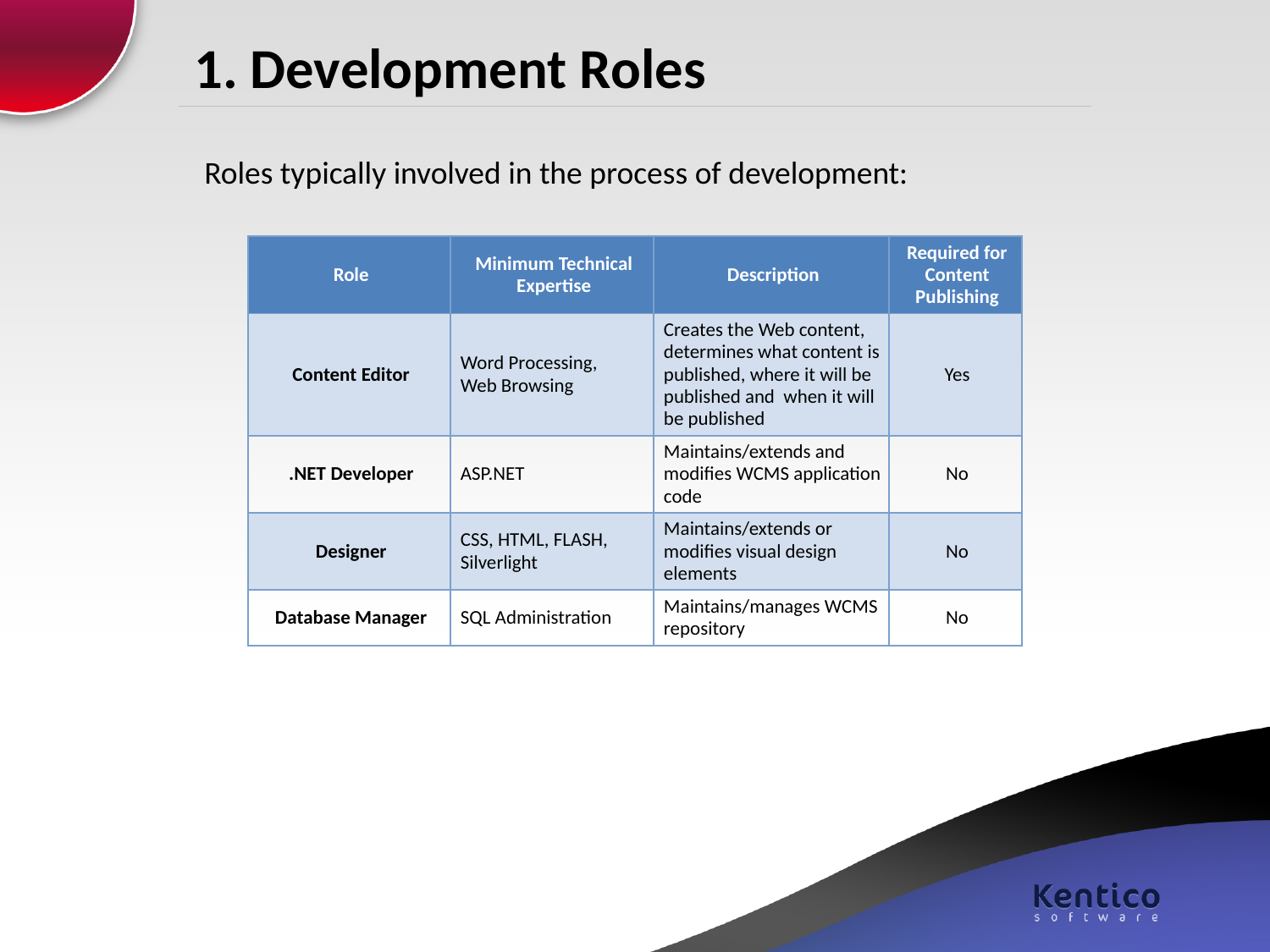

# 1. Development Roles
Roles typically involved in the process of development:
| Role | Minimum Technical Expertise | Description | Required for Content Publishing |
| --- | --- | --- | --- |
| Content Editor | Word Processing, Web Browsing | Creates the Web content, determines what content is published, where it will be published and when it will be published | Yes |
| .NET Developer | ASP.NET | Maintains/extends and modifies WCMS application code | No |
| Designer | CSS, HTML, FLASH, Silverlight | Maintains/extends or modifies visual design elements | No |
| Database Manager | SQL Administration | Maintains/manages WCMS repository | No |